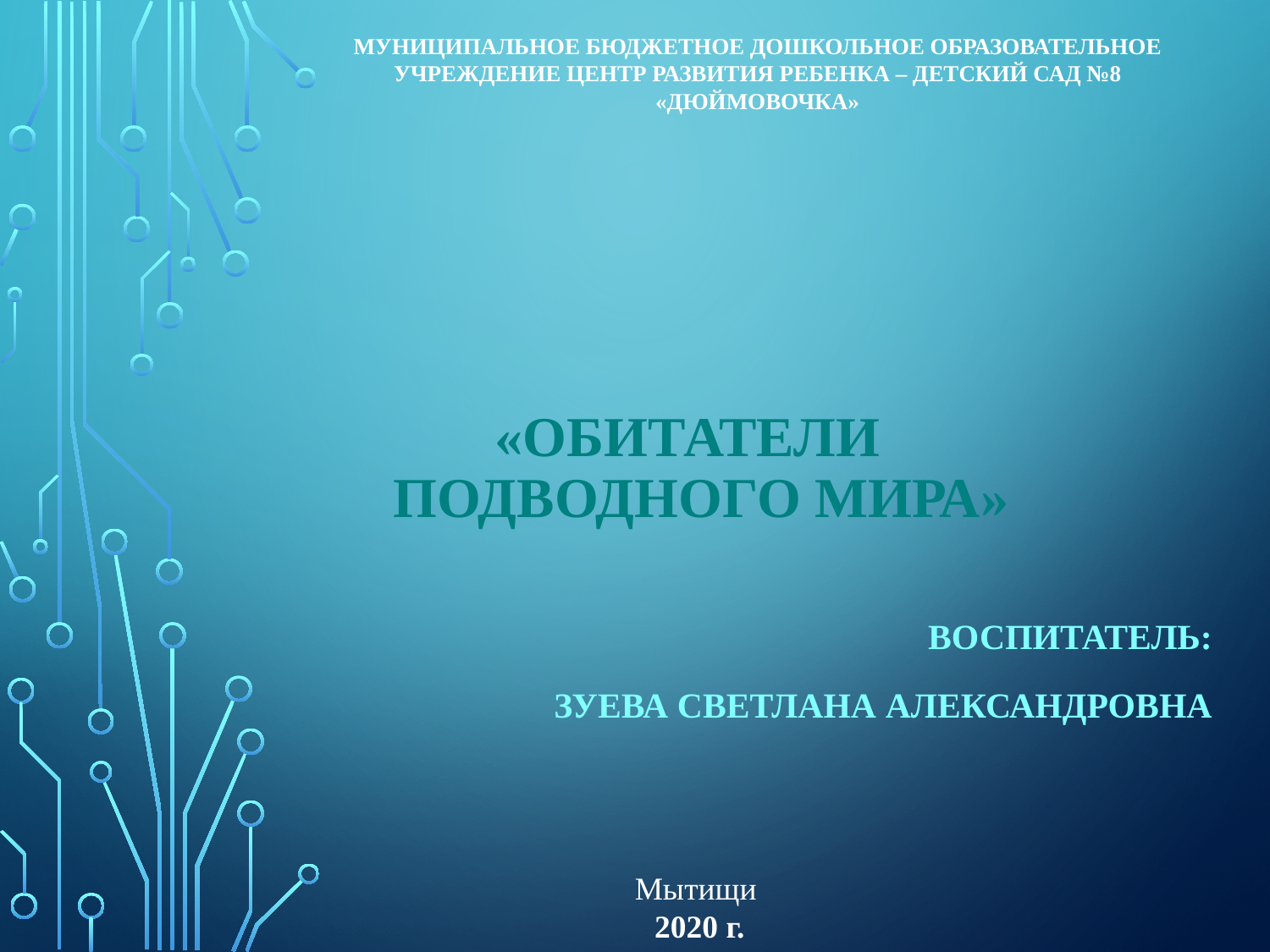

МУНИЦИПАЛЬНОЕ БЮДЖЕТНОЕ ДОШКОЛЬНОЕ ОБРАЗОВАТЕЛЬНОЕ УЧРЕЖДЕНИЕ ЦЕНТР РАЗВИТИЯ РЕБЕНКА – ДЕТСКИЙ САД №8 «ДЮЙМОВОЧКА»
# «Обитатели подводного мира»
                     Воспитатель:
 Зуева Светлана Александровна
Мытищи
2020 г.